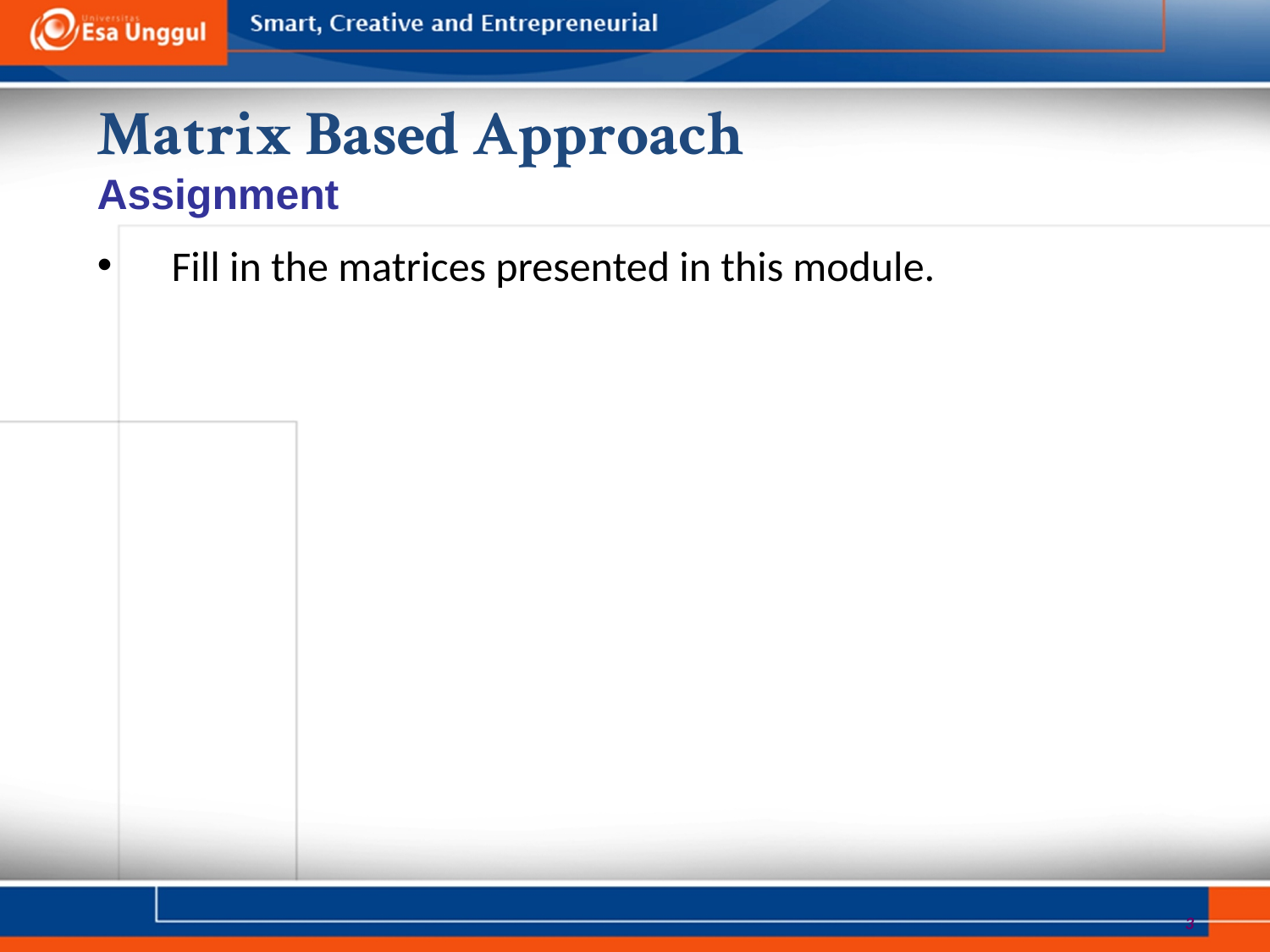

Matrix Based Approach
Assignment
Fill in the matrices presented in this module.

3